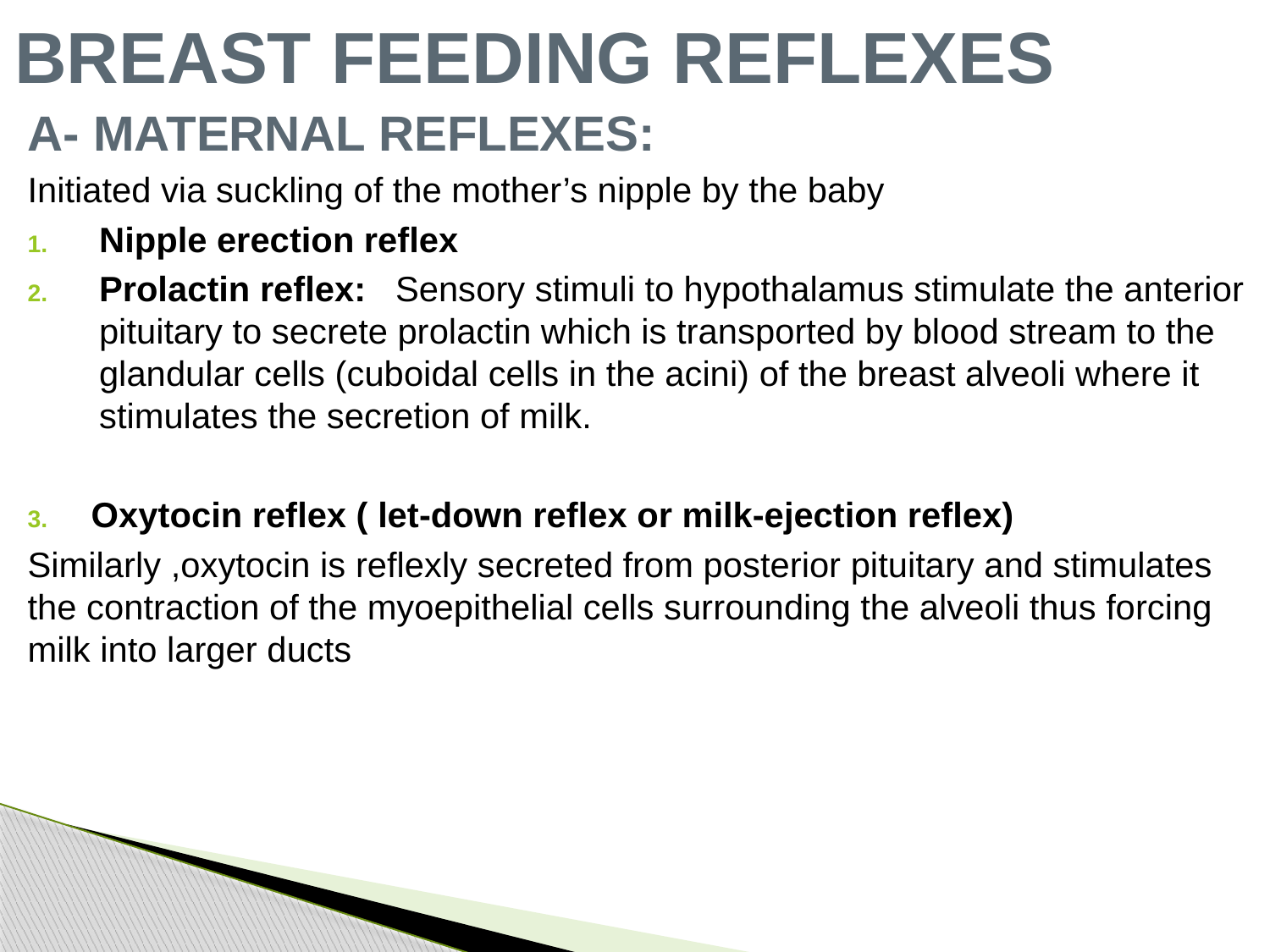

# BREAST FEEDING REFLEXES
A- MATERNAL REFLEXES:
Initiated via suckling of the mother’s nipple by the baby
Nipple erection reflex
Prolactin reflex:   Sensory stimuli to hypothalamus stimulate the anterior pituitary to secrete prolactin which is transported by blood stream to the glandular cells (cuboidal cells in the acini) of the breast alveoli where it stimulates the secretion of milk.

Oxytocin reflex ( let-down reflex or milk-ejection reflex)
Similarly ,oxytocin is reflexly secreted from posterior pituitary and stimulates the contraction of the myoepithelial cells surrounding the alveoli thus forcing milk into larger ducts